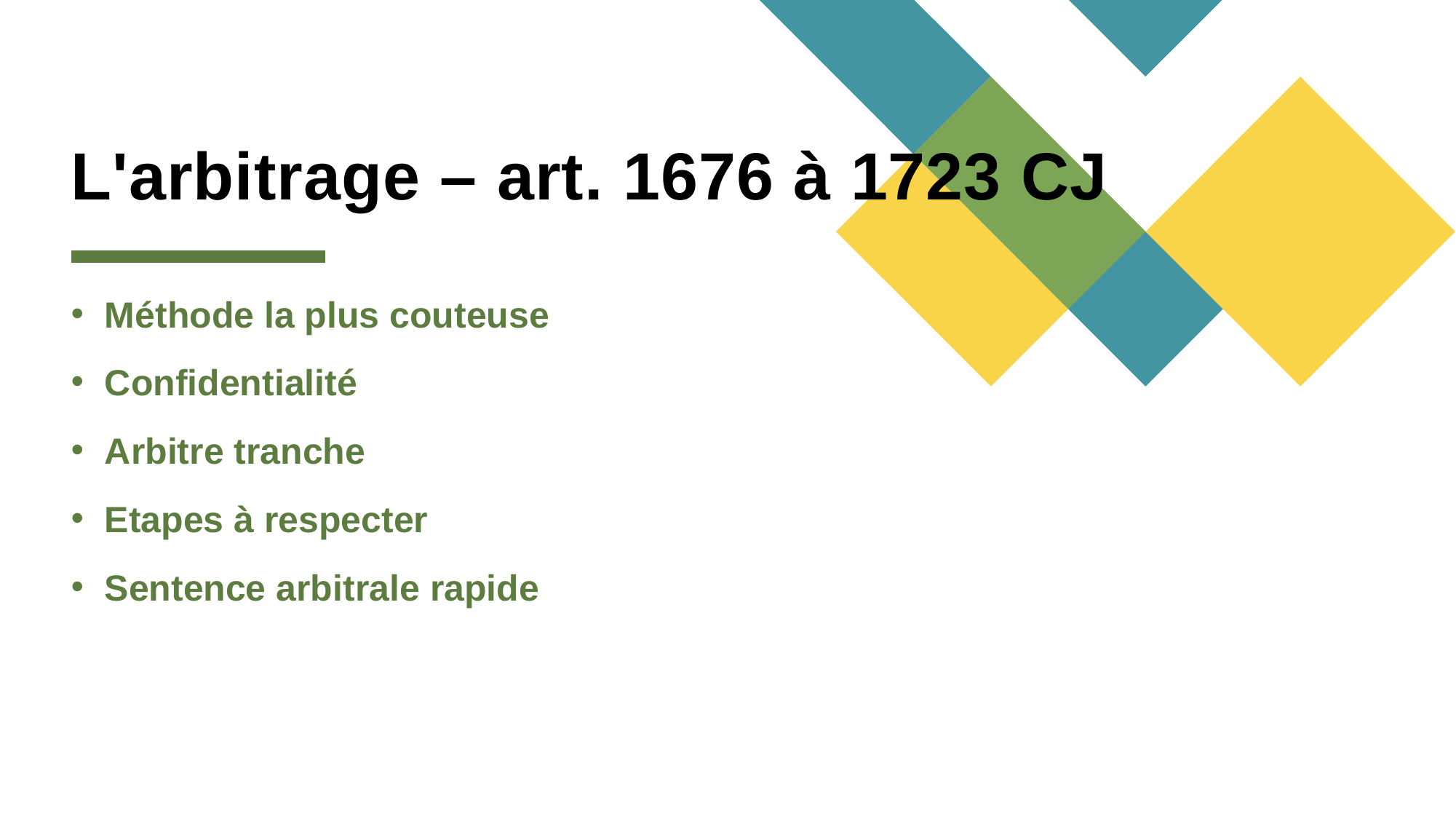

# L'arbitrage – art. 1676 à 1723 CJ
Méthode la plus couteuse
Confidentialité
Arbitre tranche
Etapes à respecter
Sentence arbitrale rapide